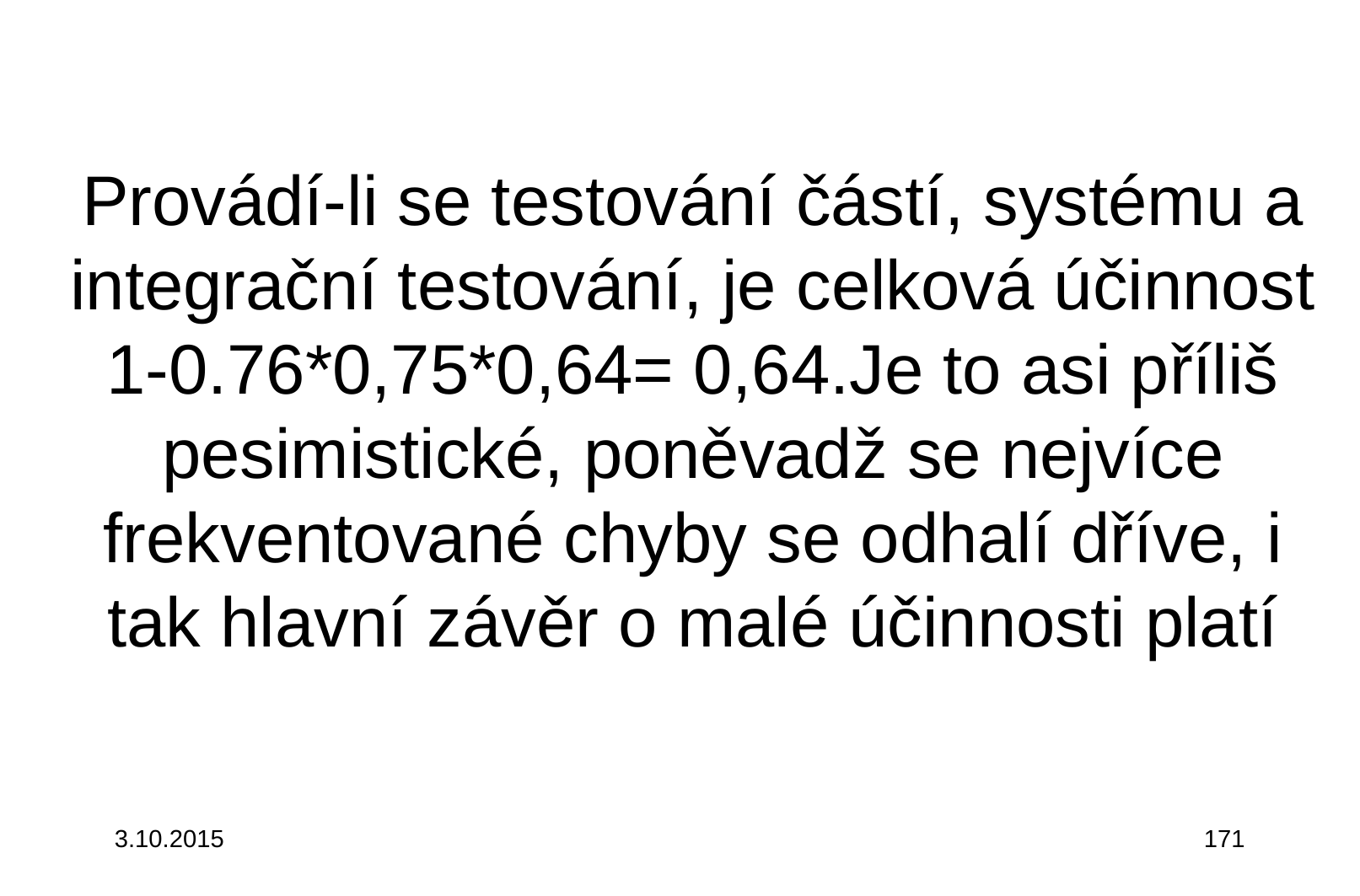

Provádí-li se testování částí, systému a integrační testování, je celková účinnost 1-0.76*0,75*0,64= 0,64.Je to asi příliš pesimistické, poněvadž se nejvíce frekventované chyby se odhalí dříve, i tak hlavní závěr o malé účinnosti platí
3.10.2015
171